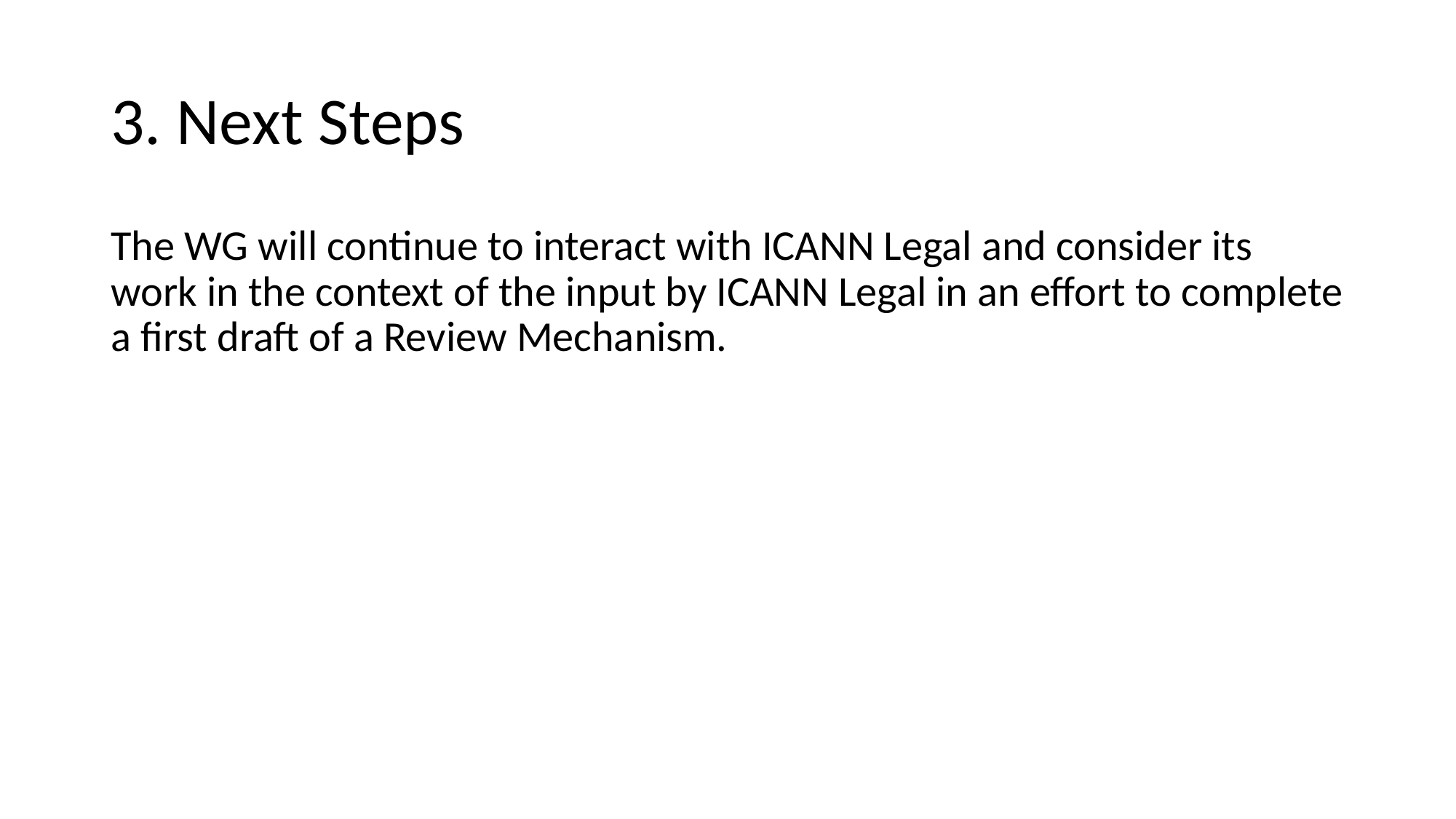

# 3. Next Steps
The WG will continue to interact with ICANN Legal and consider its work in the context of the input by ICANN Legal in an effort to complete a first draft of a Review Mechanism.